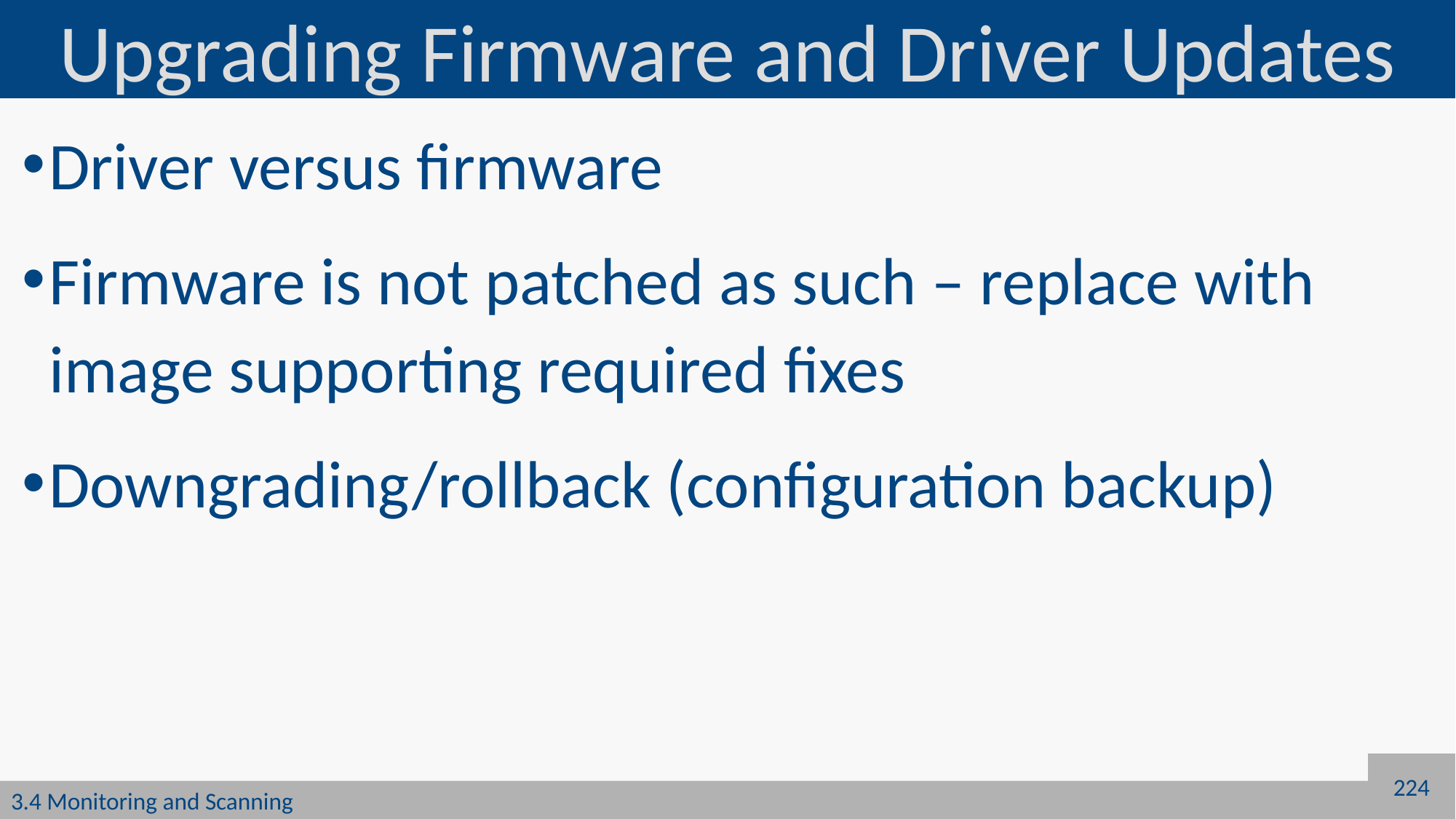

# Upgrading Firmware and Driver Updates
Driver versus firmware
Firmware is not patched as such – replace with image supporting required fixes
Downgrading/rollback (configuration backup)

224
3.4 Monitoring and Scanning